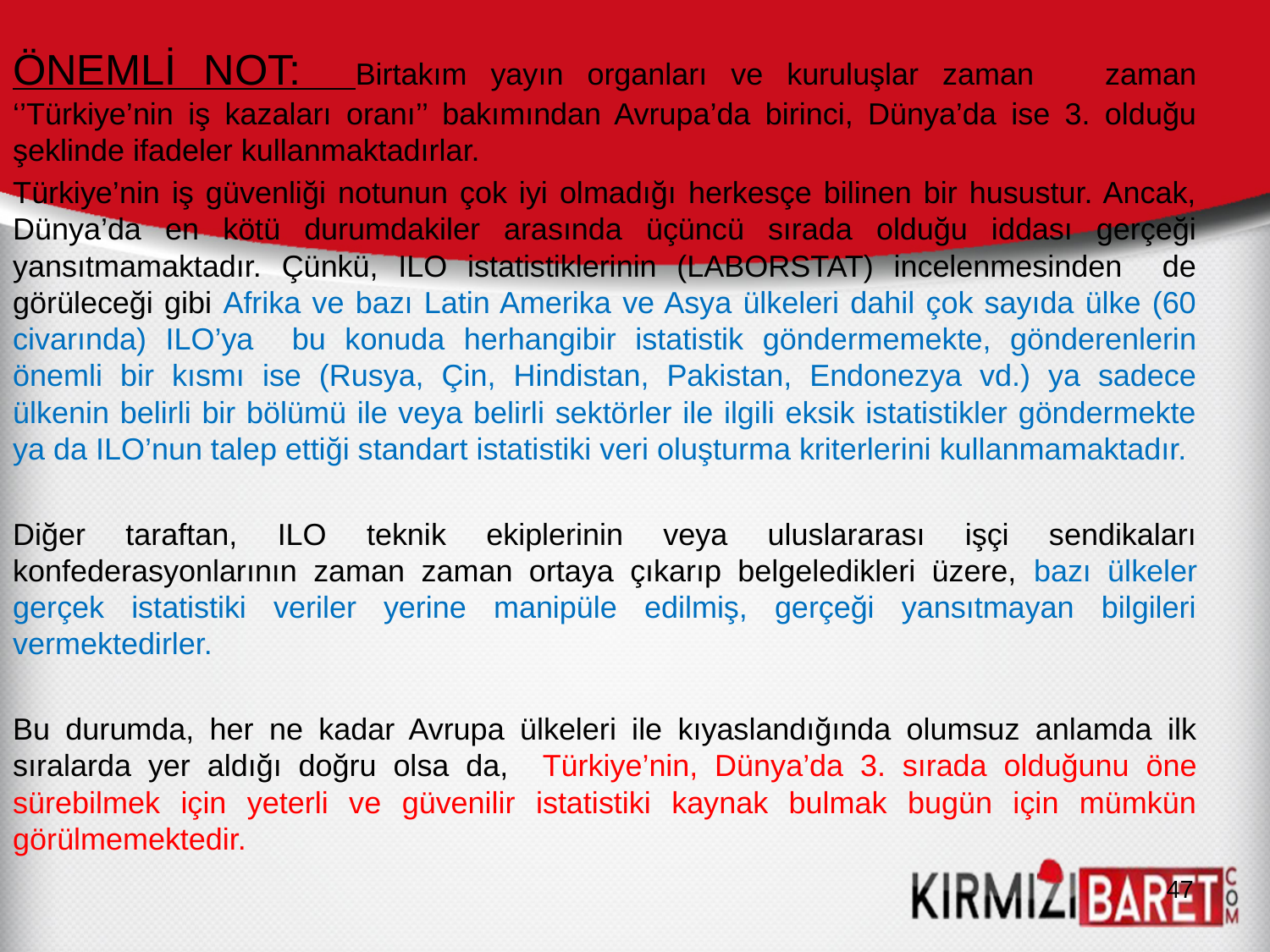

ÖNEMLİ NOT:  Birtakım yayın organları ve kuruluşlar zaman   zaman ‘’Türkiye’nin iş kazaları oranı’’ bakımından Avrupa’da birinci, Dünya’da ise 3. olduğu şeklinde ifadeler kullanmaktadırlar.
Türkiye’nin iş güvenliği notunun çok iyi olmadığı herkesçe bilinen bir husustur. Ancak, Dünya’da en kötü durumdakiler arasında üçüncü sırada olduğu iddası gerçeği yansıtmamaktadır. Çünkü, ILO istatistiklerinin (LABORSTAT) incelenmesinden  de görüleceği gibi Afrika ve bazı Latin Amerika ve Asya ülkeleri dahil çok sayıda ülke (60 civarında) ILO’ya  bu konuda herhangibir istatistik göndermemekte, gönderenlerin önemli bir kısmı ise (Rusya, Çin, Hindistan, Pakistan, Endonezya vd.) ya sadece ülkenin belirli bir bölümü ile veya belirli sektörler ile ilgili eksik istatistikler göndermekte ya da ILO’nun talep ettiği standart istatistiki veri oluşturma kriterlerini kullanmamaktadır.

Diğer taraftan, ILO teknik ekiplerinin veya uluslararası işçi sendikaları konfederasyonlarının zaman zaman ortaya çıkarıp belgeledikleri üzere, bazı ülkeler gerçek istatistiki veriler yerine manipüle edilmiş, gerçeği yansıtmayan bilgileri vermektedirler.

Bu durumda, her ne kadar Avrupa ülkeleri ile kıyaslandığında olumsuz anlamda ilk sıralarda yer aldığı doğru olsa da,  Türkiye’nin, Dünya’da 3. sırada olduğunu öne sürebilmek için yeterli ve güvenilir istatistiki kaynak bulmak bugün için mümkün görülmemektedir.

47